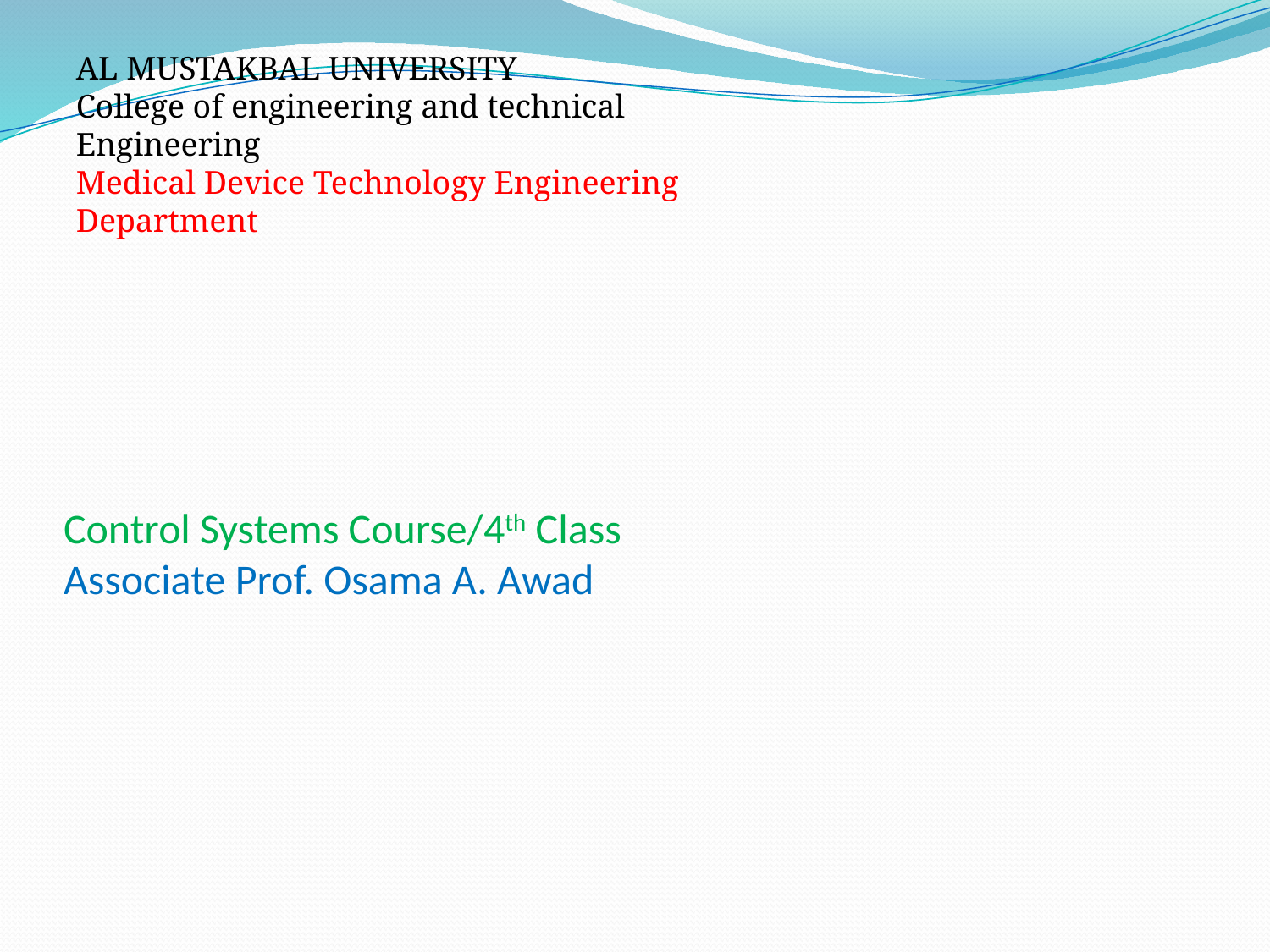

AL MUSTAKBAL UNIVERSITY
College of engineering and technical Engineering
Medical Device Technology Engineering Department
# Control Systems Course/4th Class Associate Prof. Osama A. Awad